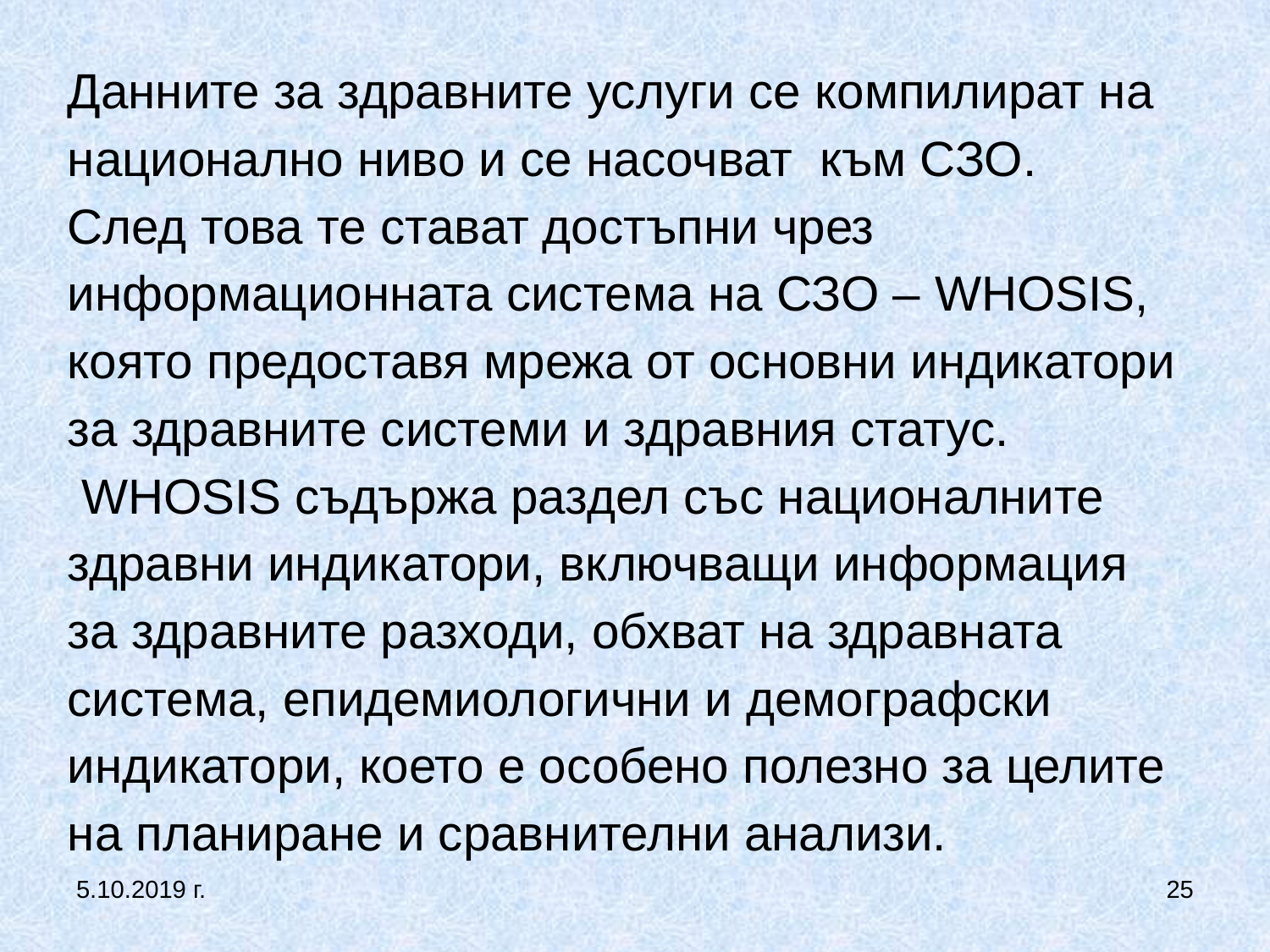

# Данните за здравните услуги се компилират на национално ниво и се насочват  към СЗО. След това те стават достъпни чрез информационната система на СЗО – WHOSIS, която предоставя мрежа от основни индикатори за здравните системи и здравния статус. WHOSIS съдържа раздел със националните здравни индикатори, включващи информация за здравните разходи, обхват на здравната система, епидемиологични и демографски индикатори, което е особено полезно за целите на планиране и сравнителни анализи.
5.10.2019 г.
25